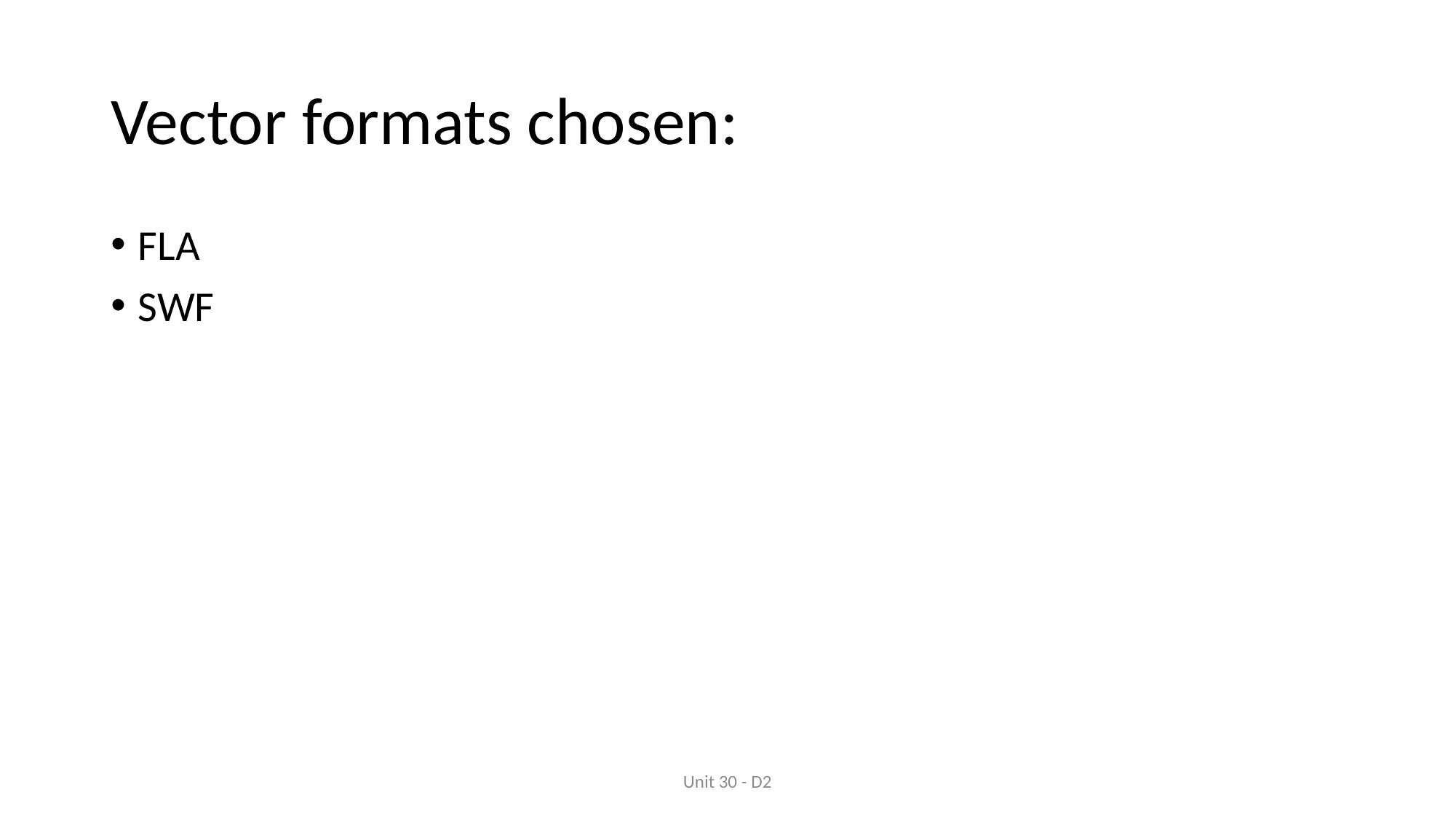

# Vector formats chosen:
FLA
SWF
Unit 30 - D2